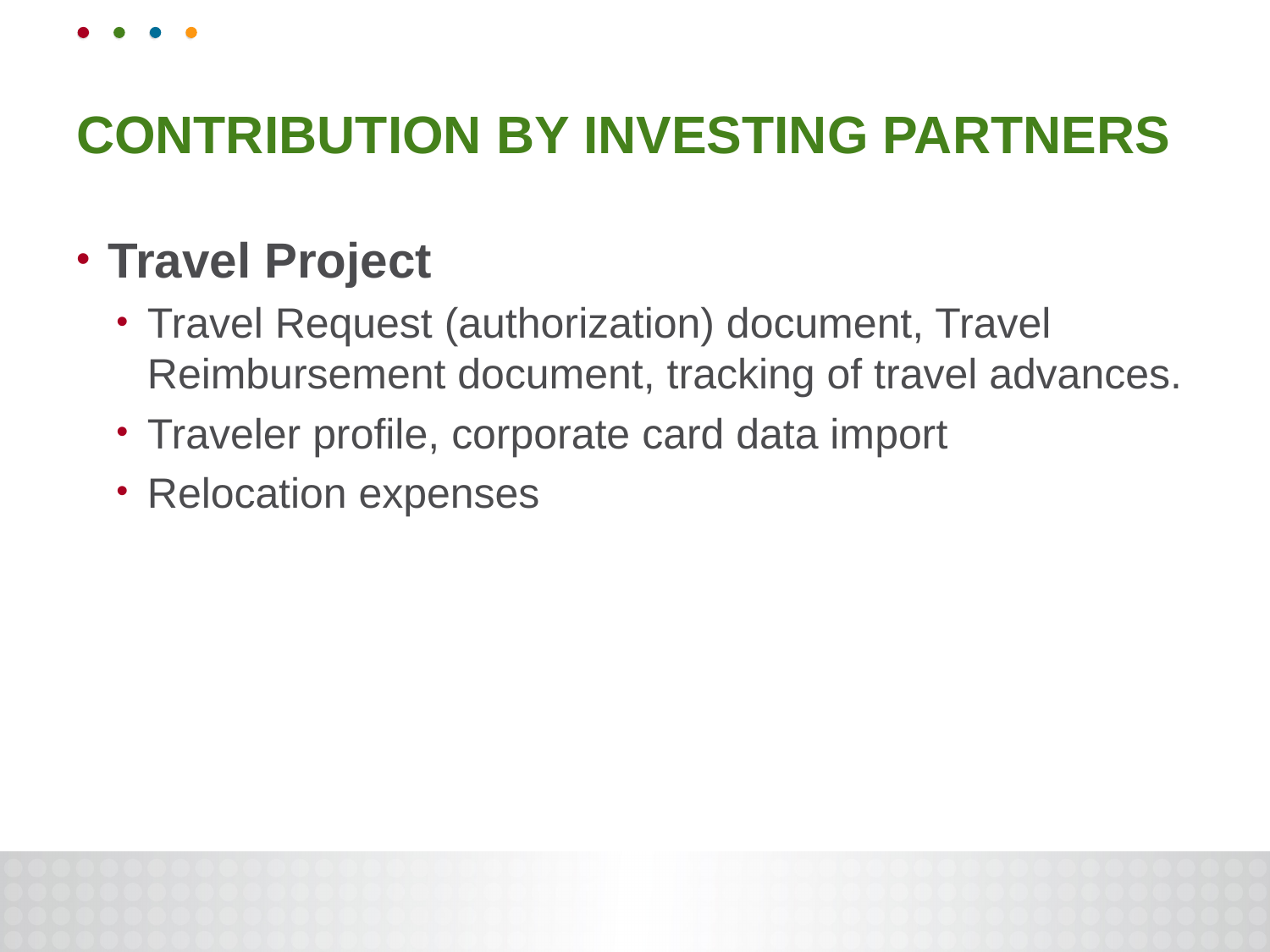

# Contribution by INVESTING partners
Travel Project
Travel Request (authorization) document, Travel Reimbursement document, tracking of travel advances.
Traveler profile, corporate card data import
Relocation expenses